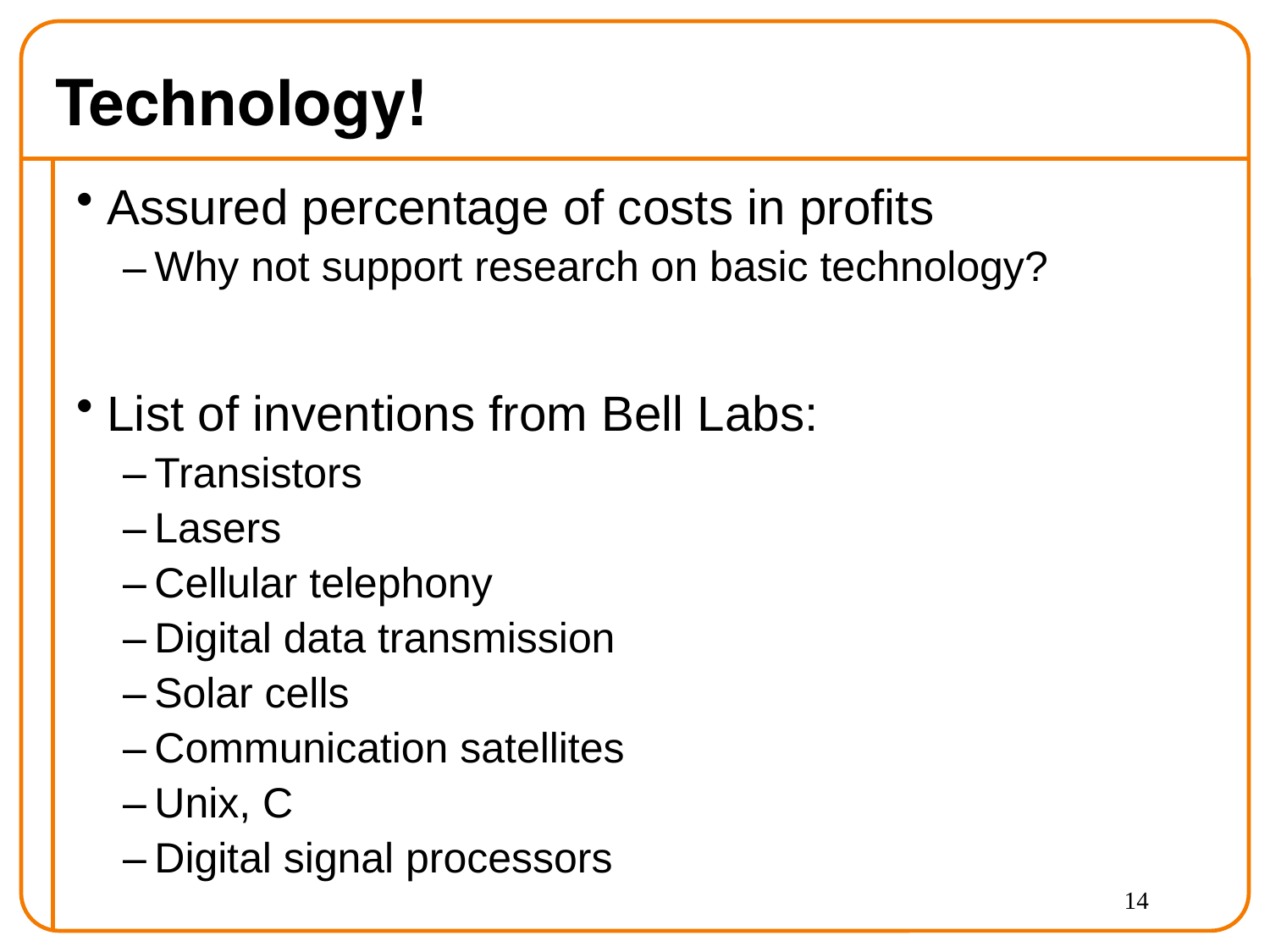

# Technology!
Assured percentage of costs in profits
Why not support research on basic technology?

List of inventions from Bell Labs:
Transistors
Lasers
Cellular telephony
Digital data transmission
Solar cells
Communication satellites
Unix, C
Digital signal processors
14